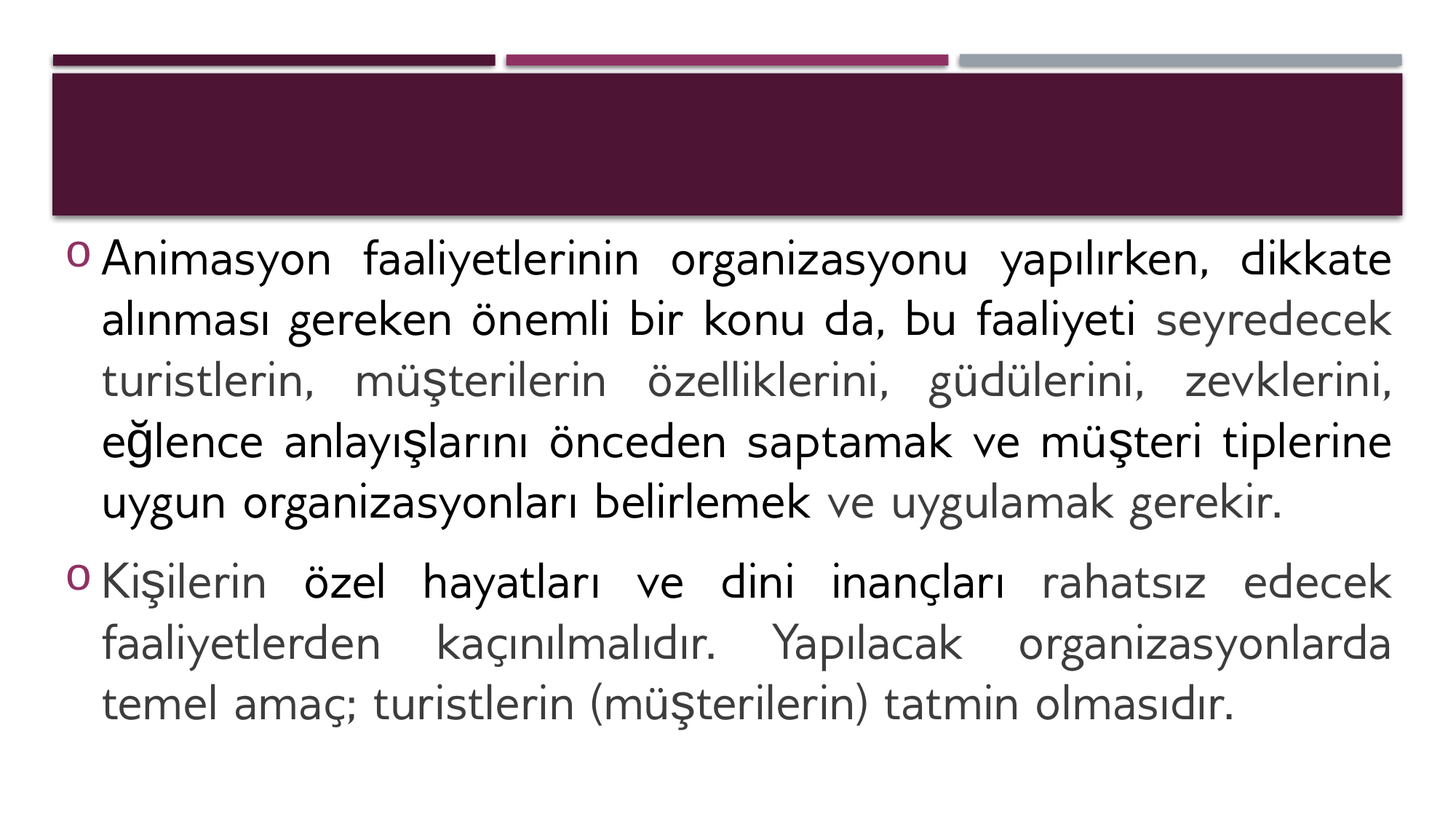

Animasyon faaliyetlerinin organizasyonu yapılırken, dikkate alınması gereken önemli bir konu da, bu faaliyeti seyredecek turistlerin, müşterilerin özelliklerini, güdülerini, zevklerini, eğlence anlayışlarını önceden saptamak ve müşteri tiplerine uygun organizasyonları belirlemek ve uygulamak gerekir.
Kişilerin özel hayatları ve dini inançları rahatsız edecek faaliyetlerden kaçınılmalıdır. Yapılacak organizasyonlarda temel amaç; turistlerin (müşterilerin) tatmin olmasıdır.